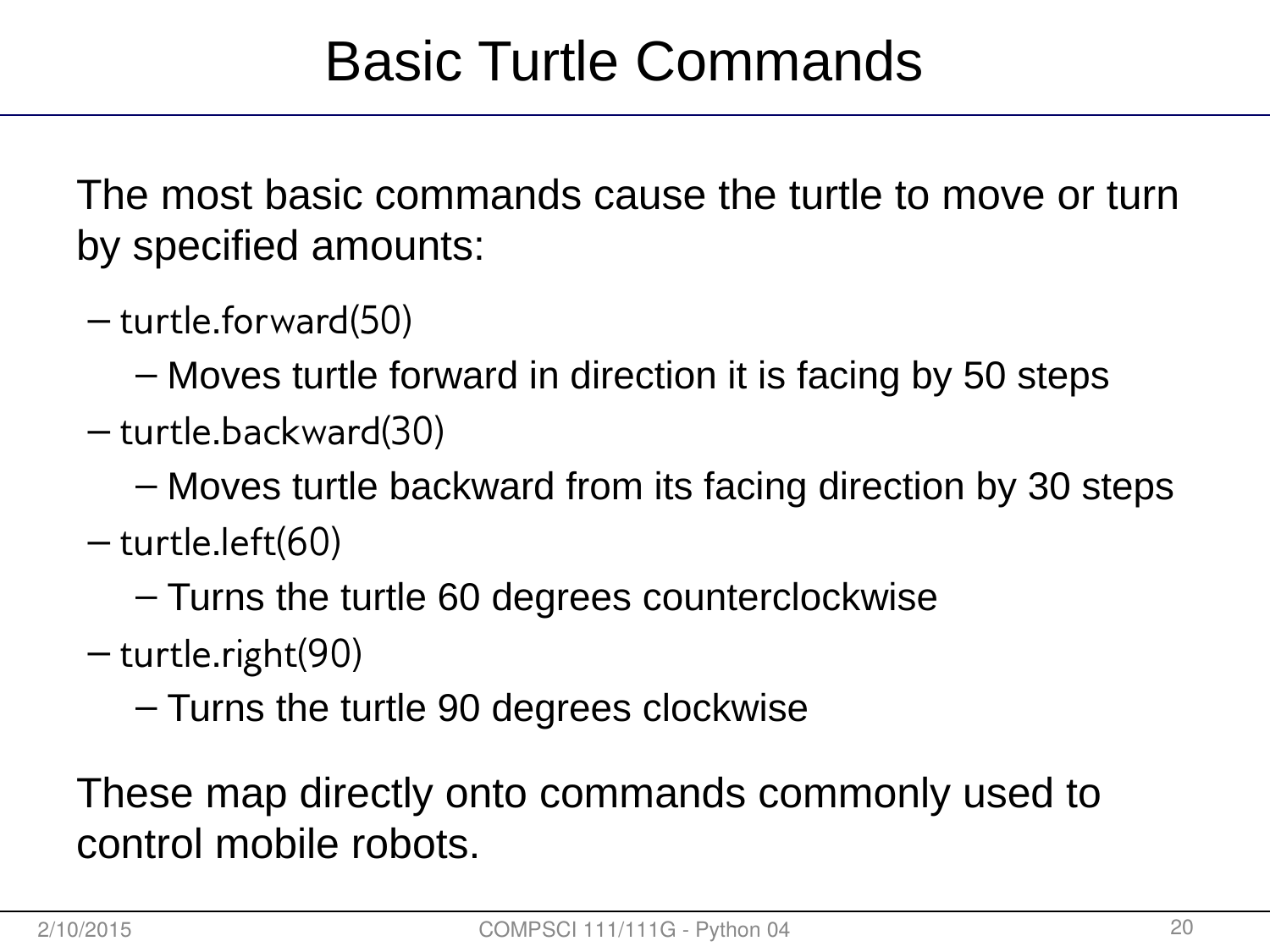

Basic Turtle Commands
The most basic commands cause the turtle to move or turn by specified amounts:
turtle.forward(50)
Moves turtle forward in direction it is facing by 50 steps
turtle.backward(30)
Moves turtle backward from its facing direction by 30 steps
turtle.left(60)
Turns the turtle 60 degrees counterclockwise
turtle.right(90)
Turns the turtle 90 degrees clockwise
These map directly onto commands commonly used to control mobile robots.
2/10/2015
COMPSCI 111/111G - Python 04
20